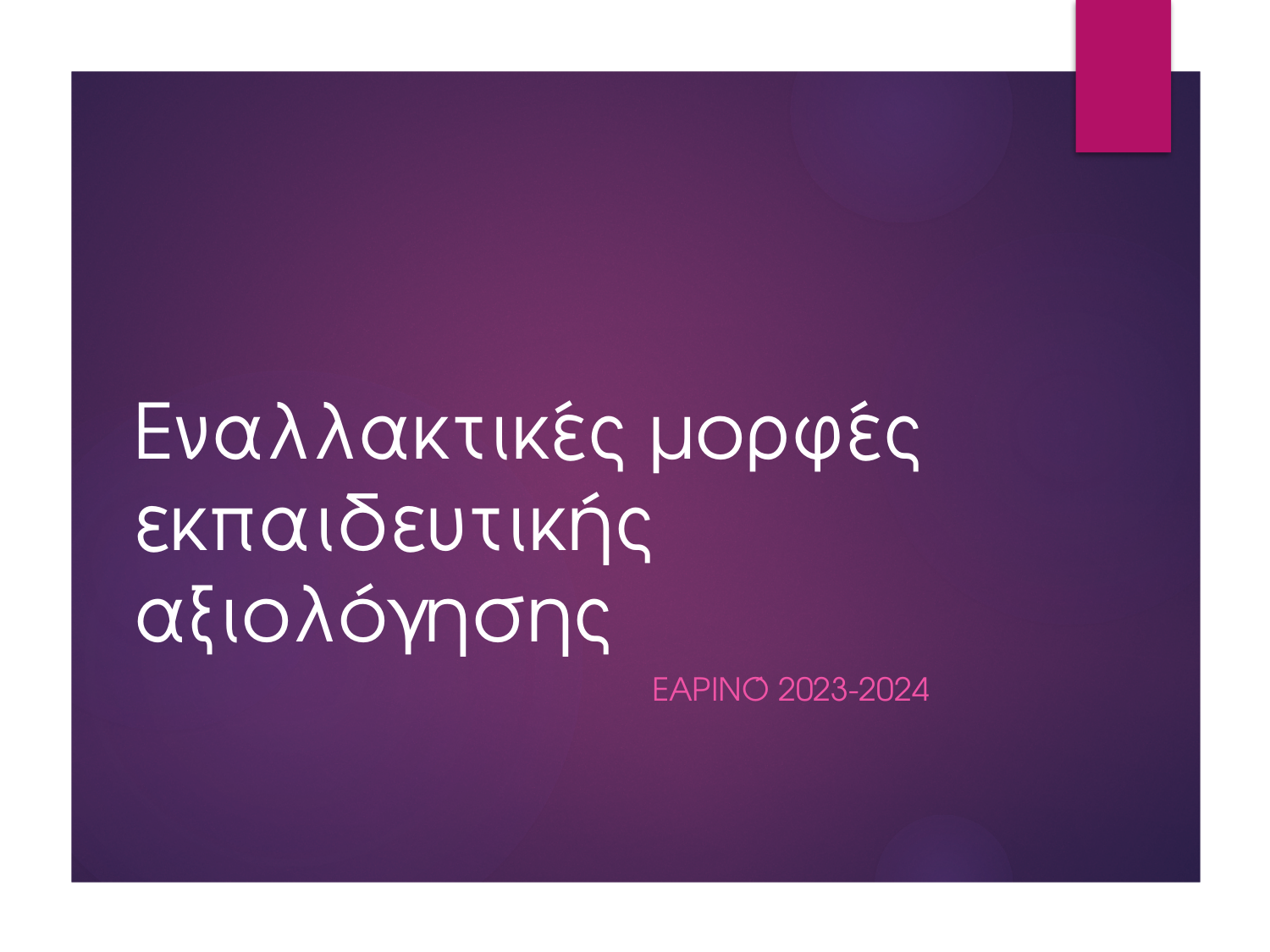

# Εναλλακτικές μορφές εκπαιδευτικής αξιολόγησης
Εαρινό 2023-2024